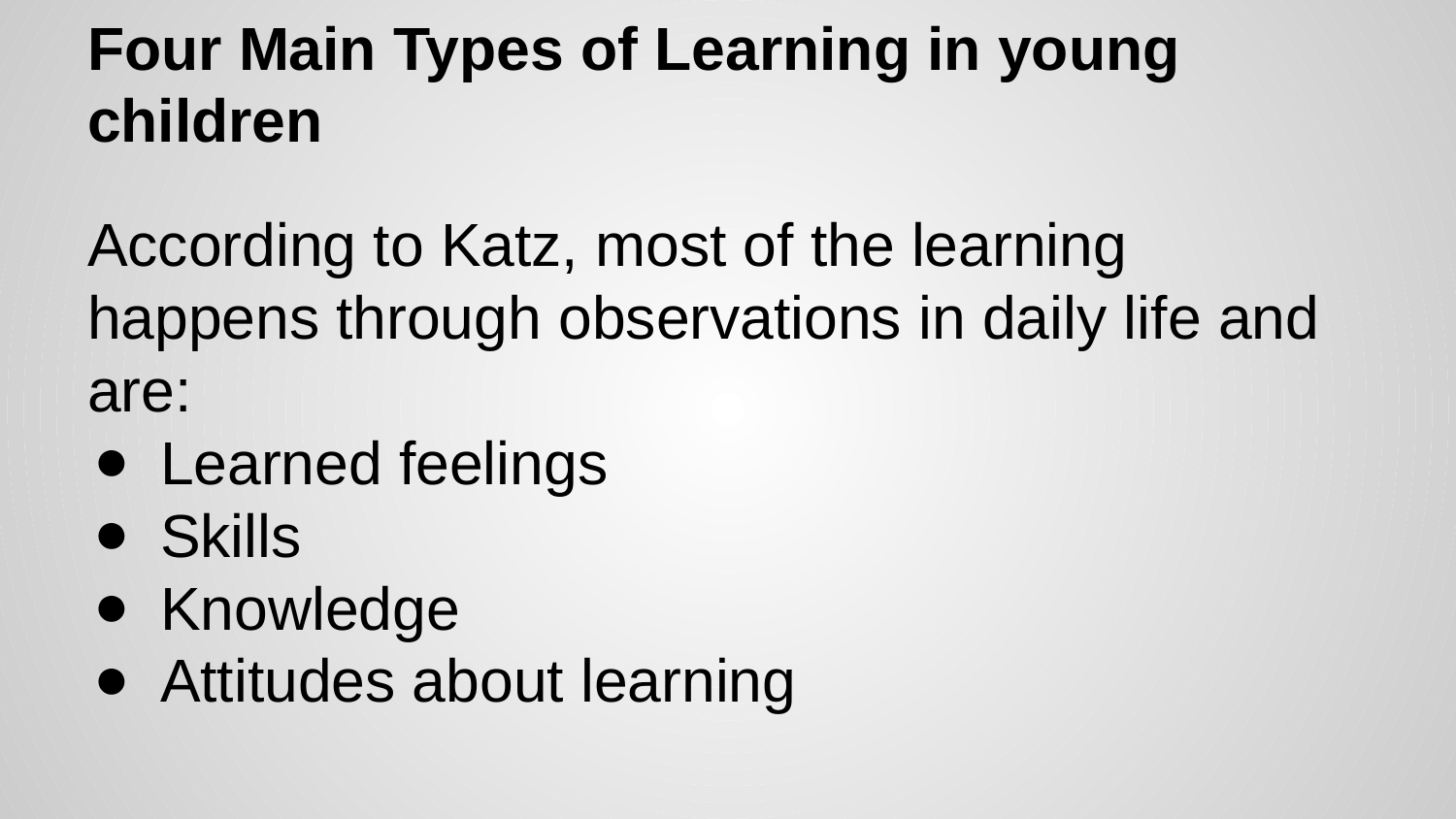

# Four Main Types of Learning in young children
According to Katz, most of the learning happens through observations in daily life and are:
Learned feelings
Skills
Knowledge
Attitudes about learning